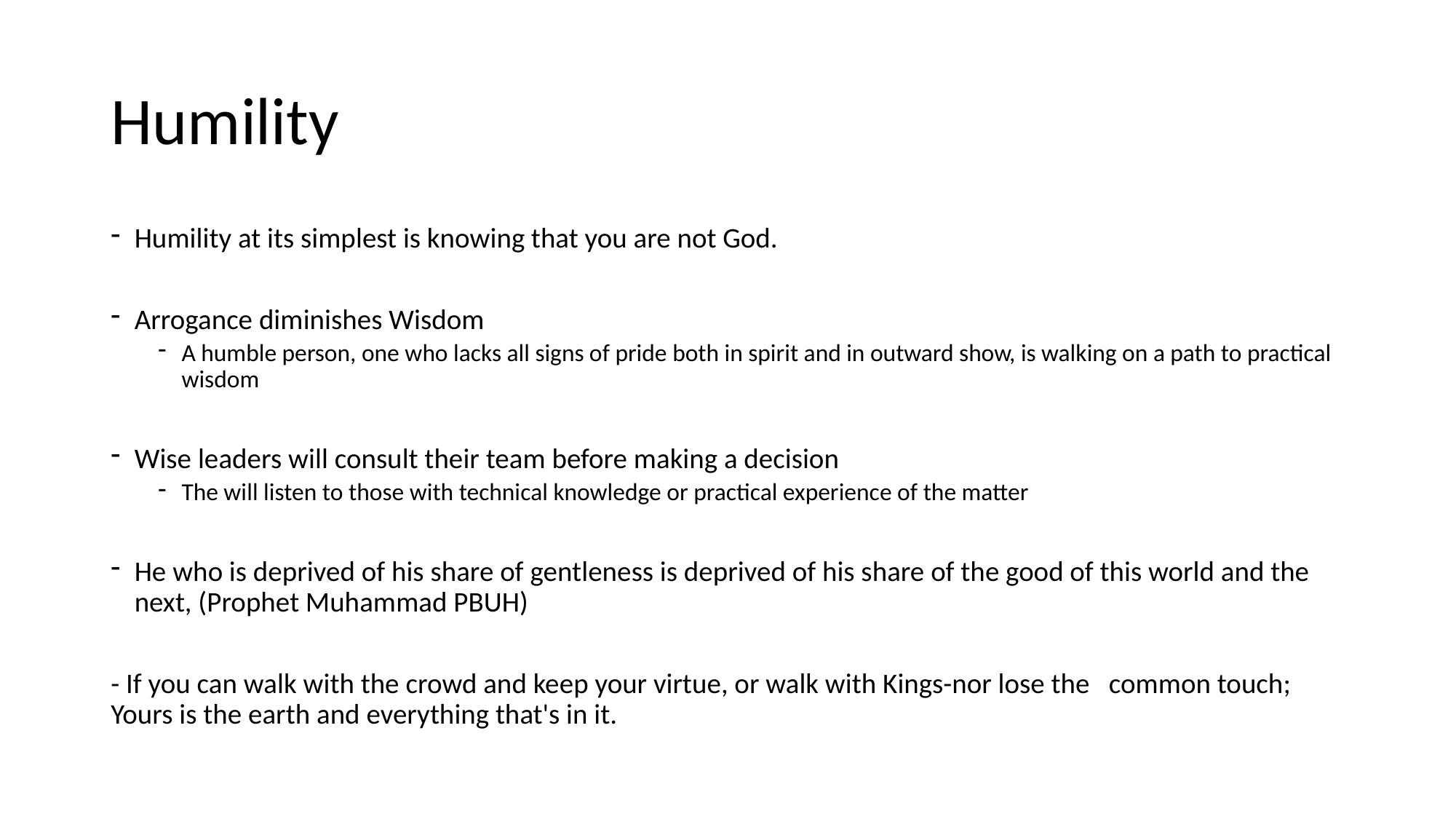

# Humility
Humility at its simplest is knowing that you are not God.

Arrogance diminishes Wisdom
A humble person, one who lacks all signs of pride both in spirit and in outward show, is walking on a path to practical wisdom

Wise leaders will consult their team before making a decision
The will listen to those with technical knowledge or practical experience of the matter

He who is deprived of his share of gentleness is deprived of his share of the good of this world and the next, (Prophet Muhammad PBUH)

- If you can walk with the crowd and keep your virtue, or walk with Kings-nor lose the   common touch; Yours is the earth and everything that's in it.